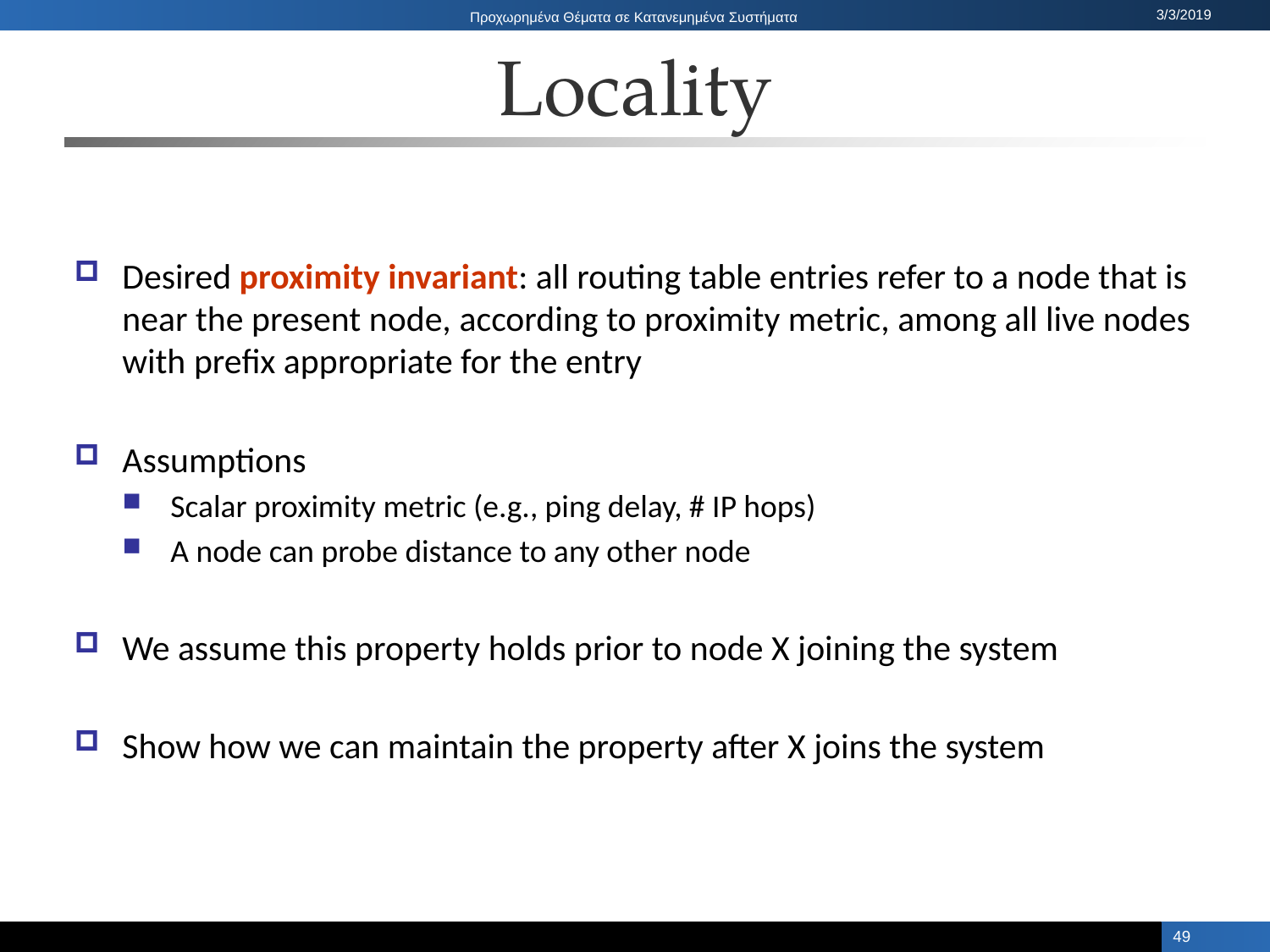

# Locality
Desired proximity invariant: all routing table entries refer to a node that is near the present node, according to proximity metric, among all live nodes with prefix appropriate for the entry

Assumptions
Scalar proximity metric (e.g., ping delay, # IP hops)
A node can probe distance to any other node

We assume this property holds prior to node X joining the system

Show how we can maintain the property after X joins the system